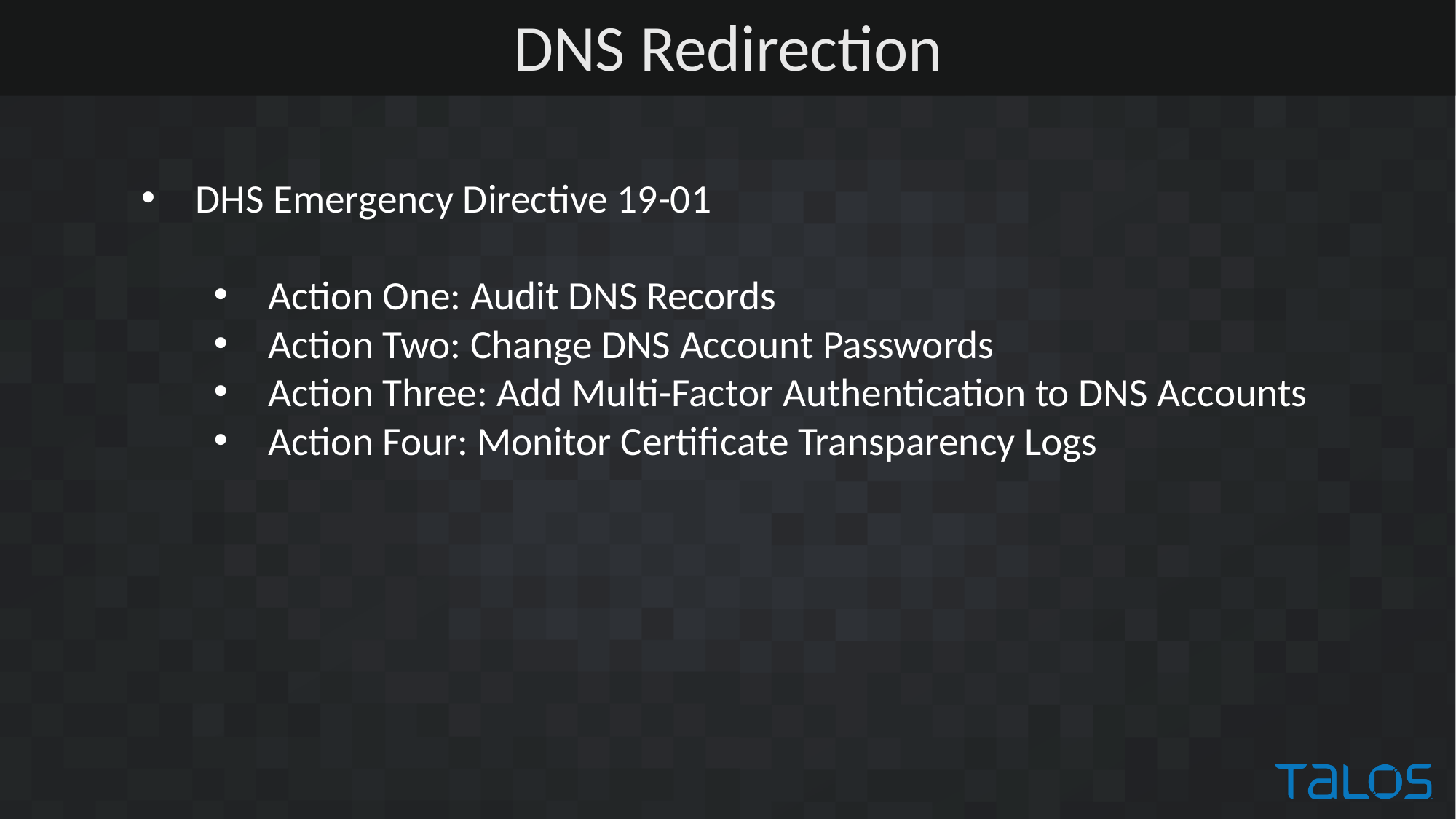

# DNS Redirection
DHS Emergency Directive 19-01

Action One: Audit DNS Records
Action Two: Change DNS Account Passwords
Action Three: Add Multi-Factor Authentication to DNS Accounts
Action Four: Monitor Certificate Transparency Logs